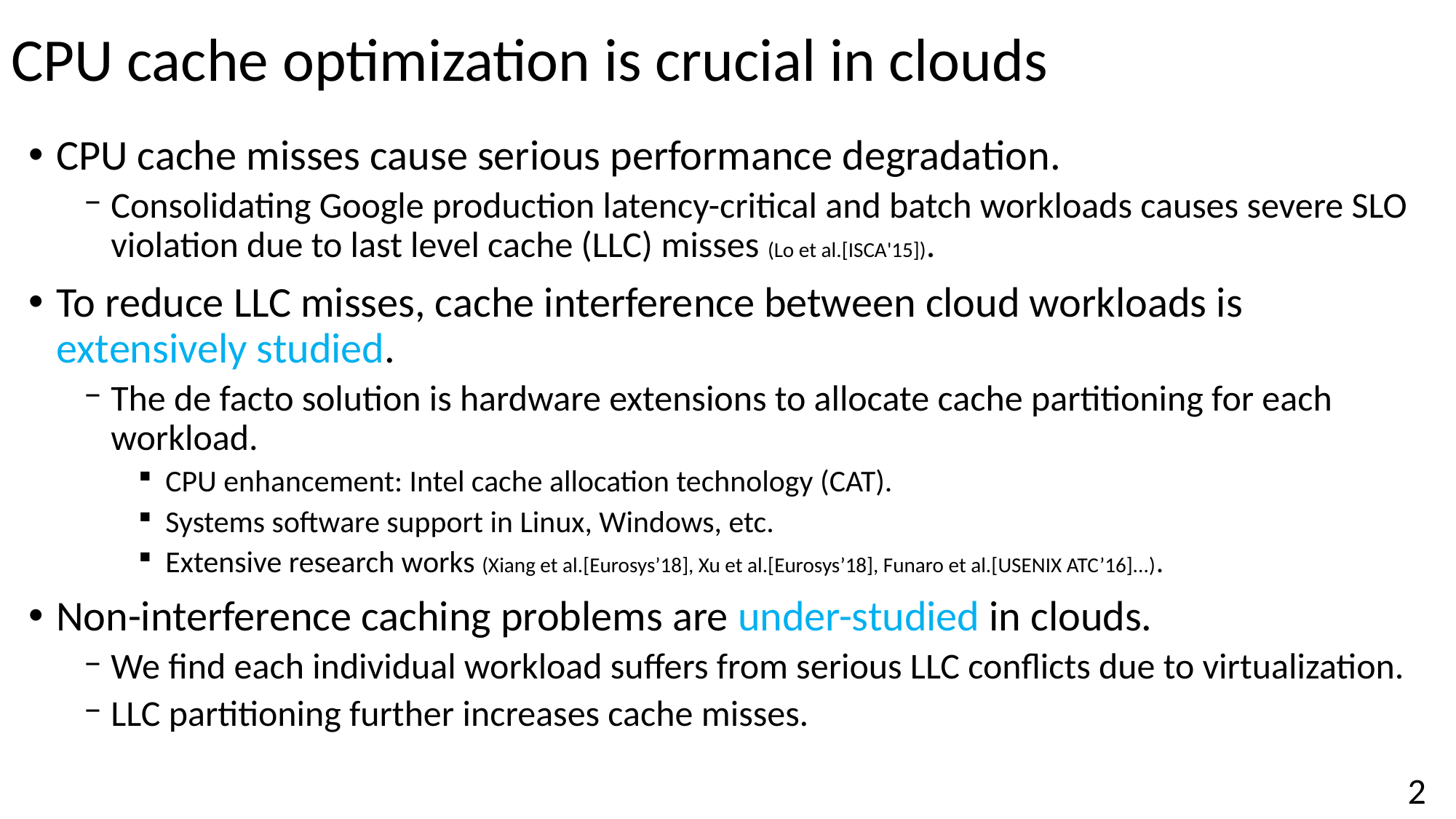

# CPU cache optimization is crucial in clouds
CPU cache misses cause serious performance degradation.
Consolidating Google production latency-critical and batch workloads causes severe SLO violation due to last level cache (LLC) misses (Lo et al.[ISCA'15]).
To reduce LLC misses, cache interference between cloud workloads is extensively studied.
The de facto solution is hardware extensions to allocate cache partitioning for each workload.
CPU enhancement: Intel cache allocation technology (CAT).
Systems software support in Linux, Windows, etc.
Extensive research works (Xiang et al.[Eurosys’18], Xu et al.[Eurosys’18], Funaro et al.[USENIX ATC’16]...).
Non-interference caching problems are under-studied in clouds.
We find each individual workload suffers from serious LLC conflicts due to virtualization.
LLC partitioning further increases cache misses.
2